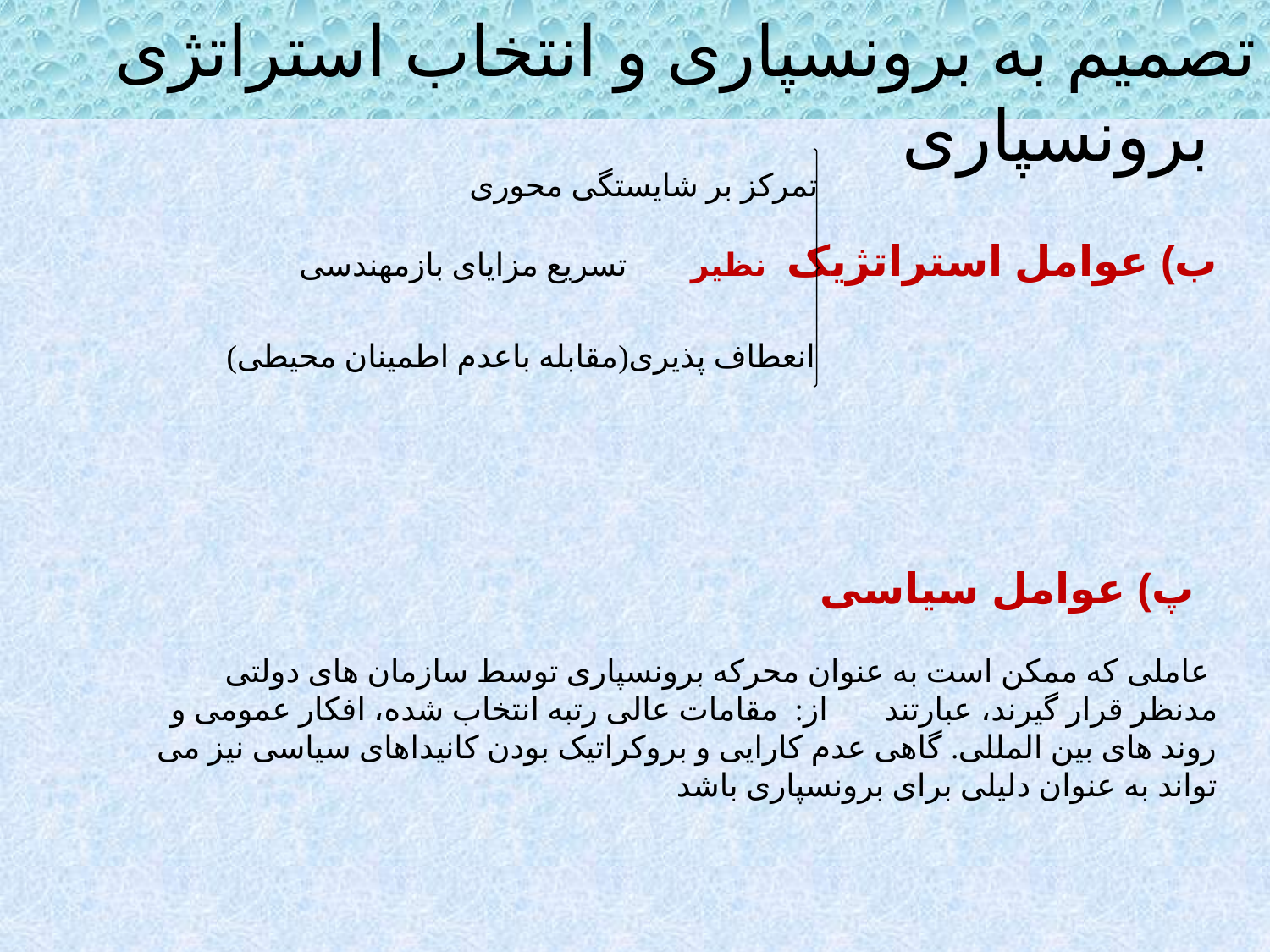

تصمیم به برونسپاری و انتخاب استراتژی برونسپاری

   تمرکز بر شایستگی محوری

ب) عوامل استراتژیک  نظیر      تسریع مزایای بازمهندسی

                                                  انعطاف پذیری(مقابله باعدم اطمینان محیطی)
  پ) عوامل سیاسی

 عاملی که ممکن است به عنوان محرکه برونسپاری توسط سازمان های دولتی مدنظر قرار گیرند، عبارتند       از:  مقامات عالی رتبه انتخاب شده، افکار عمومی و روند های بین المللی. گاهی عدم کارایی و بروکراتیک بودن کانیداهای سیاسی نیز می تواند به عنوان دلیلی برای برونسپاری باشد